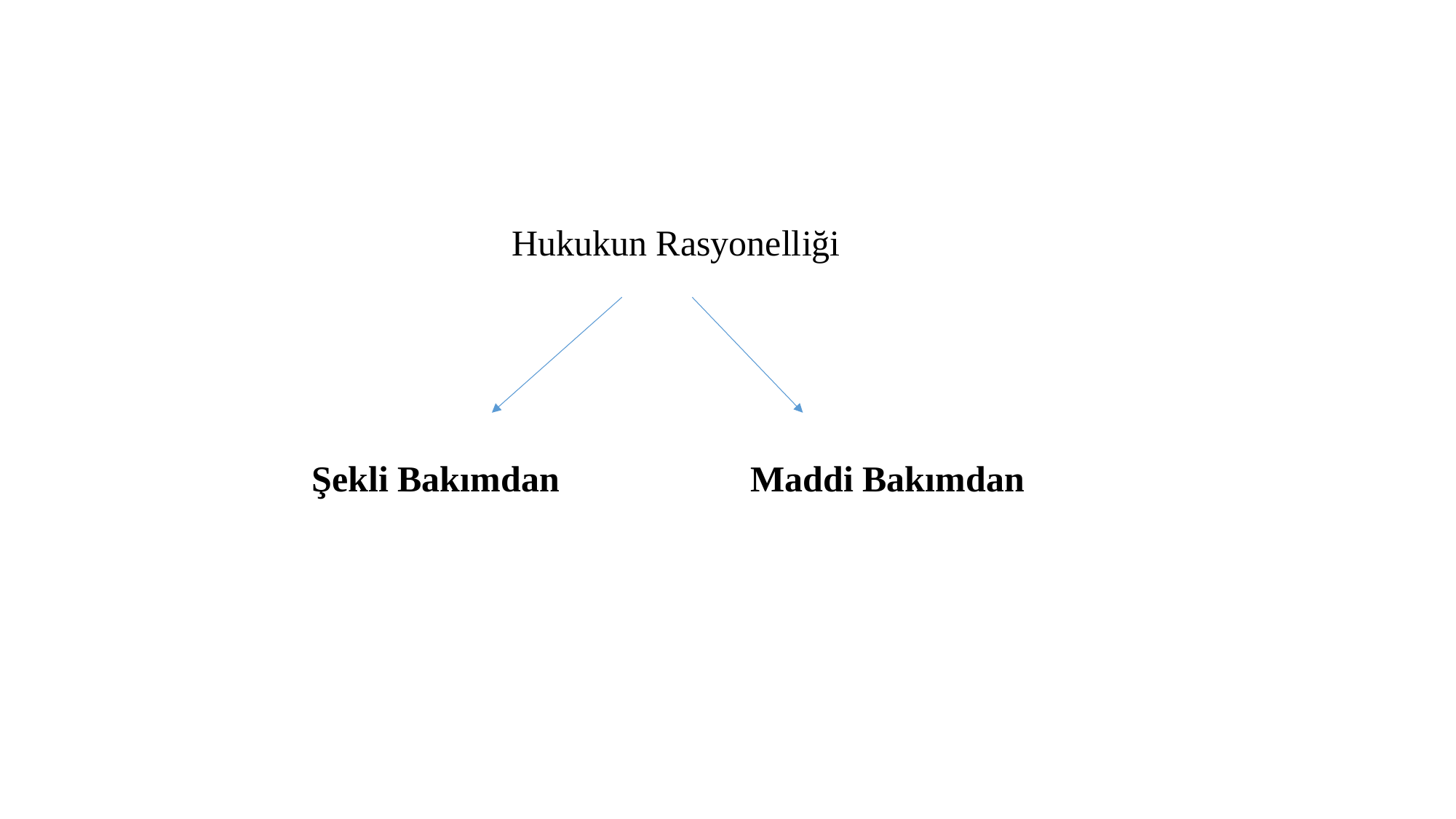

# Hukukun Rasyonelliği Şekli Bakımdan                     Maddi Bakımdan